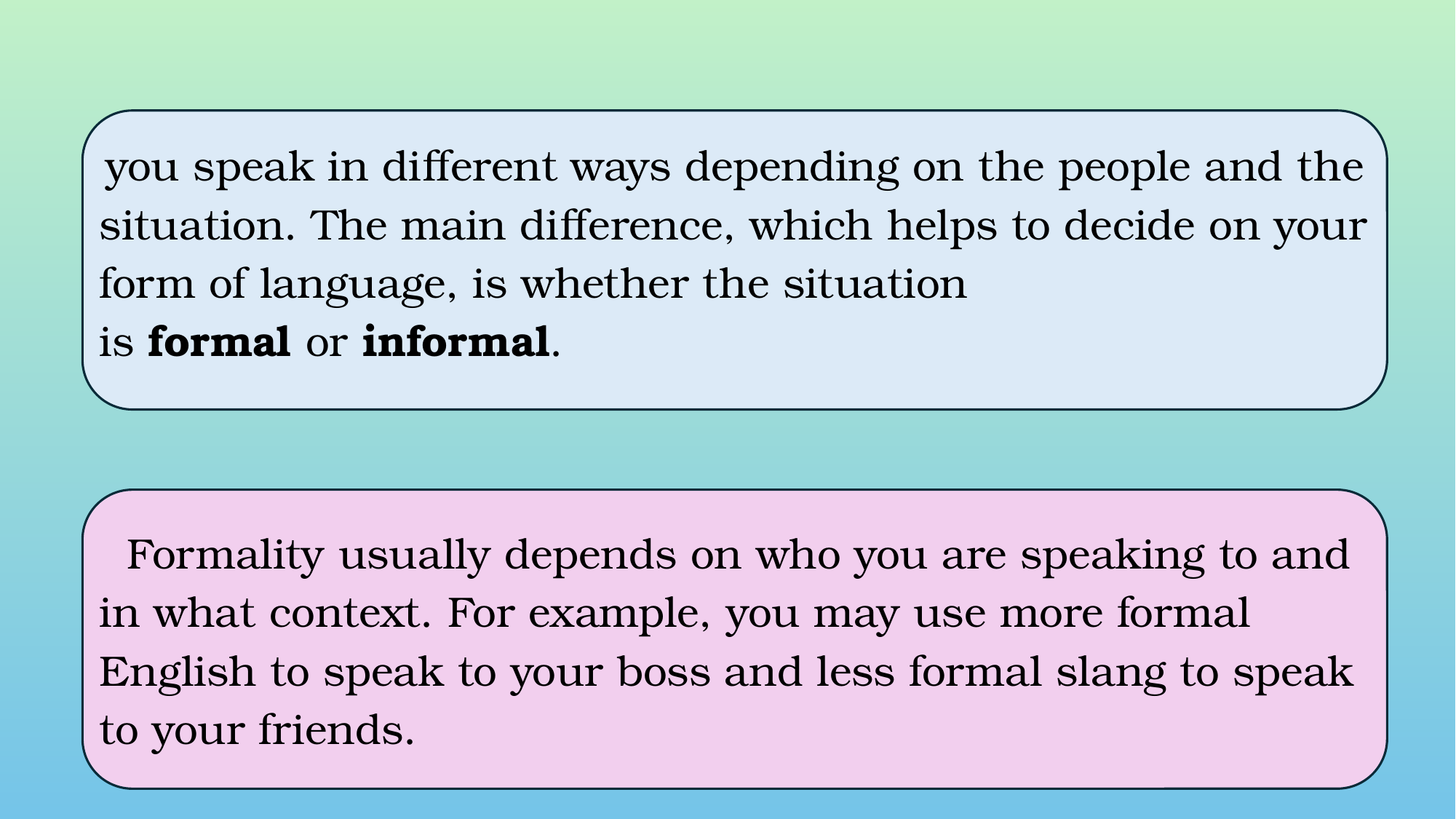

you speak in different ways depending on the people and the situation. The main difference, which helps to decide on your form of language, is whether the situation is formal or informal.

Formality usually depends on who you are speaking to and in what context. For example, you may use more formal English to speak to your boss and less formal slang to speak to your friends.